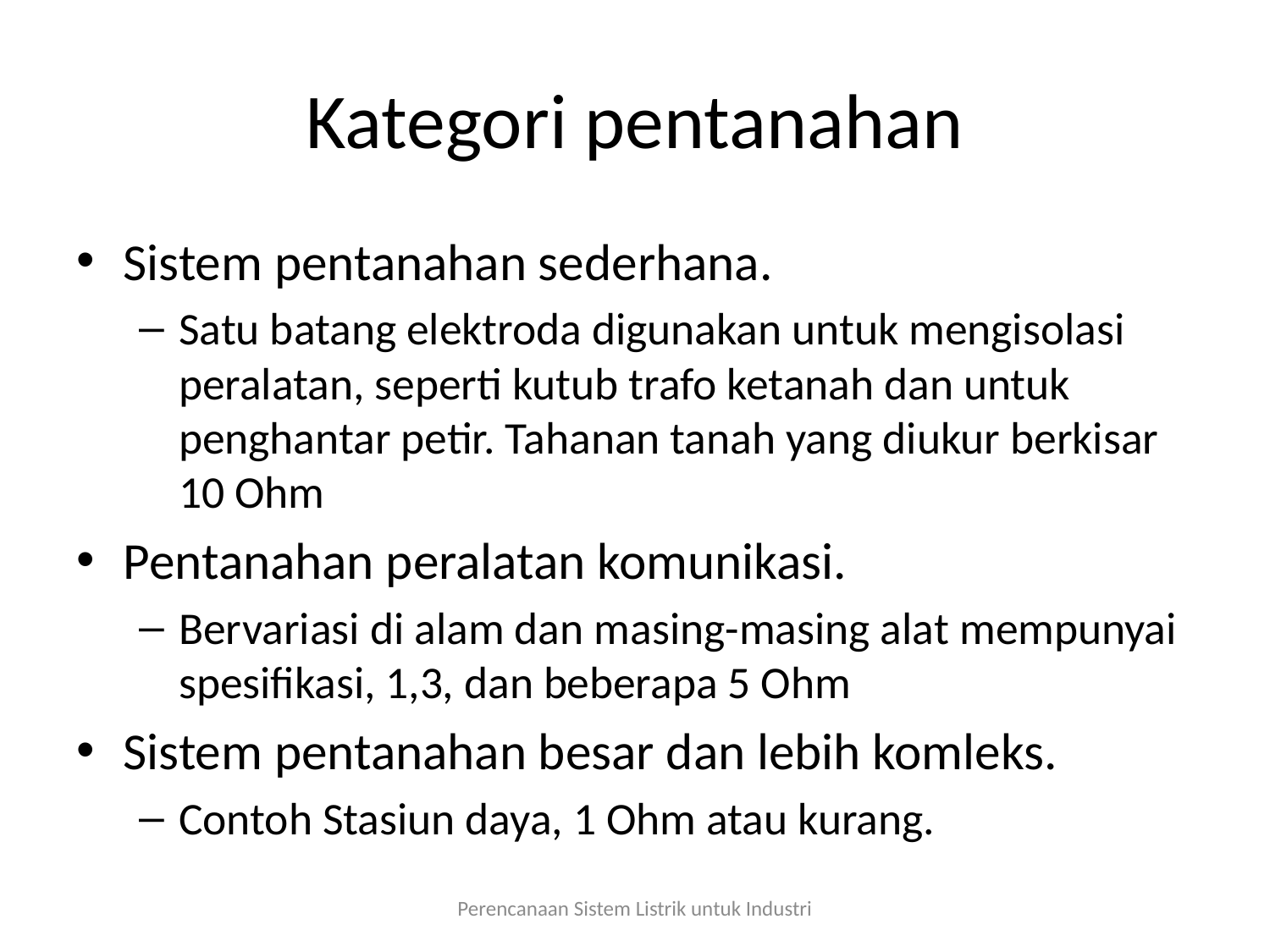

# Kategori pentanahan
Sistem pentanahan sederhana.
Satu batang elektroda digunakan untuk mengisolasi peralatan, seperti kutub trafo ketanah dan untuk penghantar petir. Tahanan tanah yang diukur berkisar 10 Ohm
Pentanahan peralatan komunikasi.
Bervariasi di alam dan masing-masing alat mempunyai spesifikasi, 1,3, dan beberapa 5 Ohm
Sistem pentanahan besar dan lebih komleks.
Contoh Stasiun daya, 1 Ohm atau kurang.
Perencanaan Sistem Listrik untuk Industri